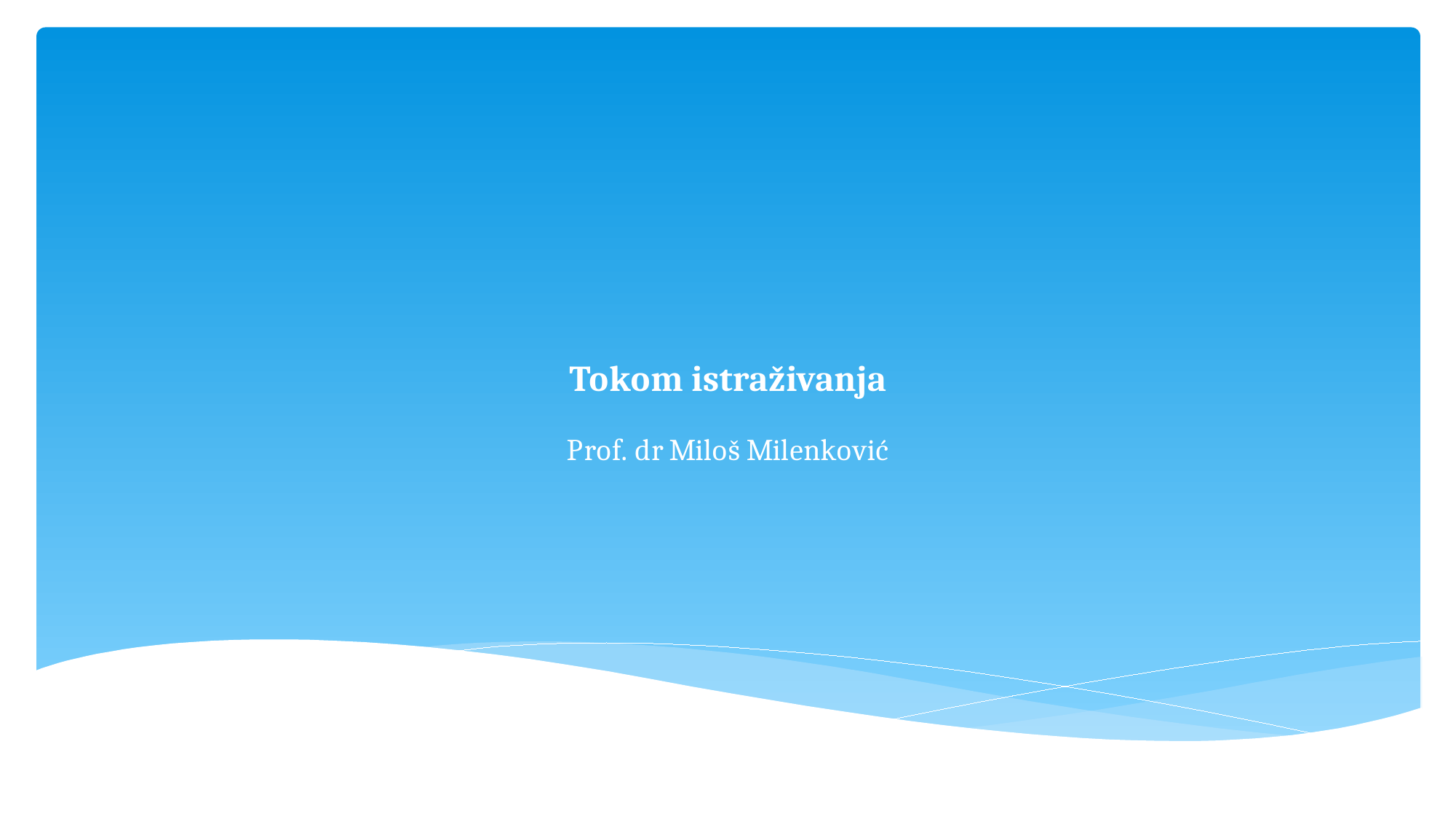

# Tokom istraživanja
Prof. dr Miloš Milenković